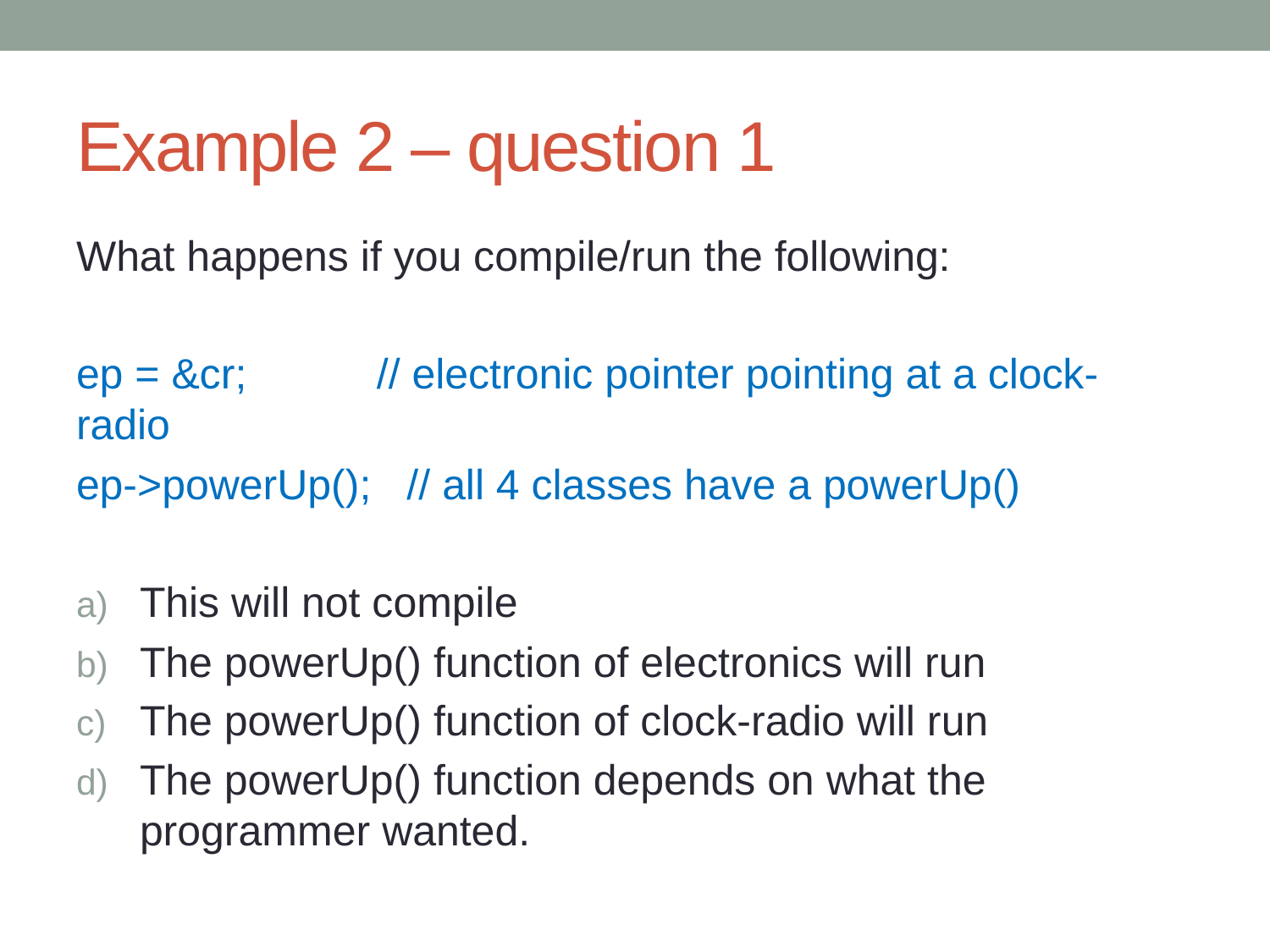

# Example 2 – question 1
What happens if you compile/run the following:

ep = &cr;           // electronic pointer pointing at a clock-radio
ep->powerUp();   // all 4 classes have a powerUp()

This will not compile
The powerUp() function of electronics will run
The powerUp() function of clock-radio will run
The powerUp() function depends on what the programmer wanted.